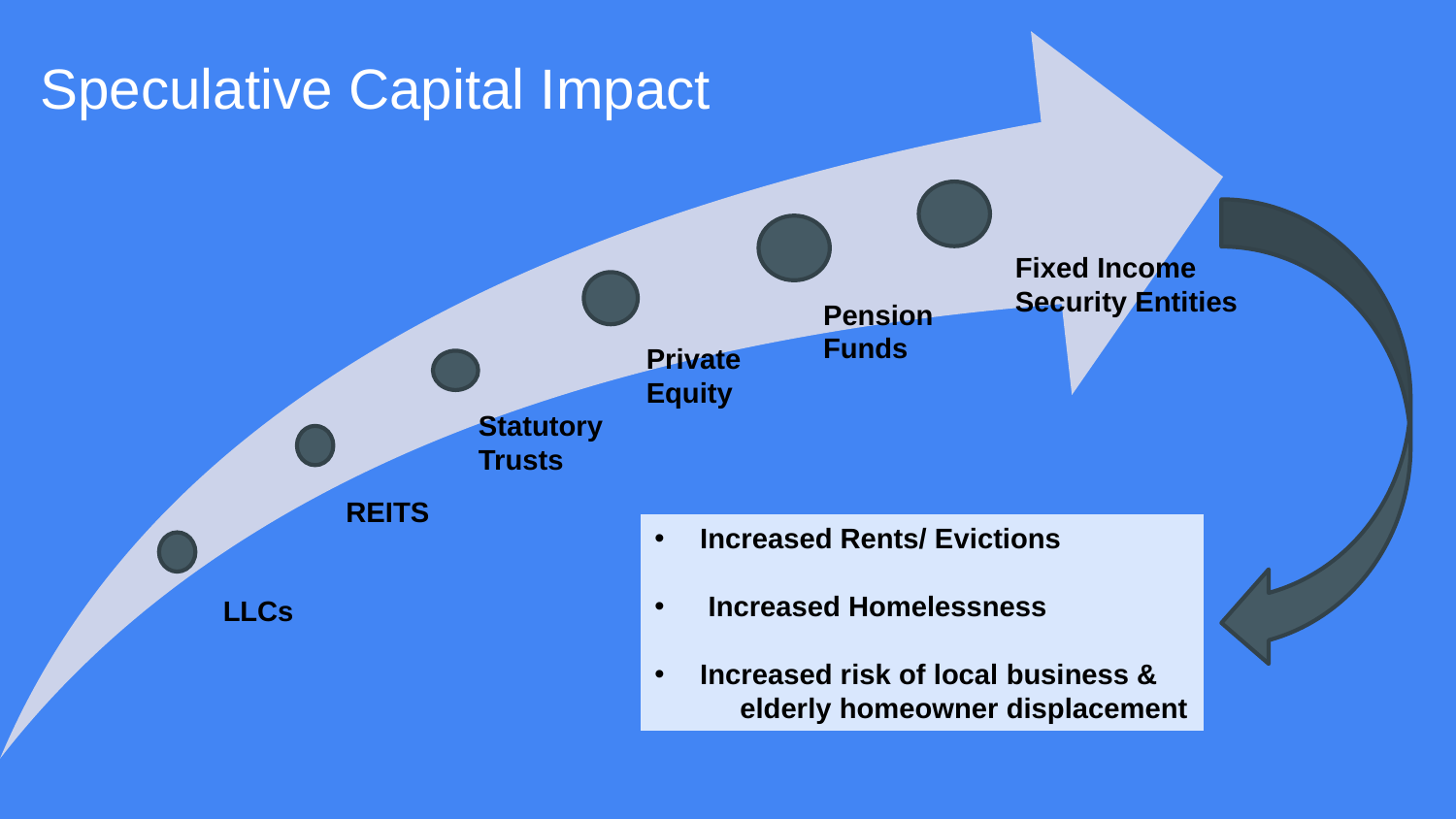

# Speculative Capital Impact

Fixed Income Security Entities

Pension Funds
Private
Equity

Statutory Trusts

REITS
Increased Rents/ Evictions

 Increased Homelessness

Increased risk of local business &         elderly homeowner displacement

LLCs